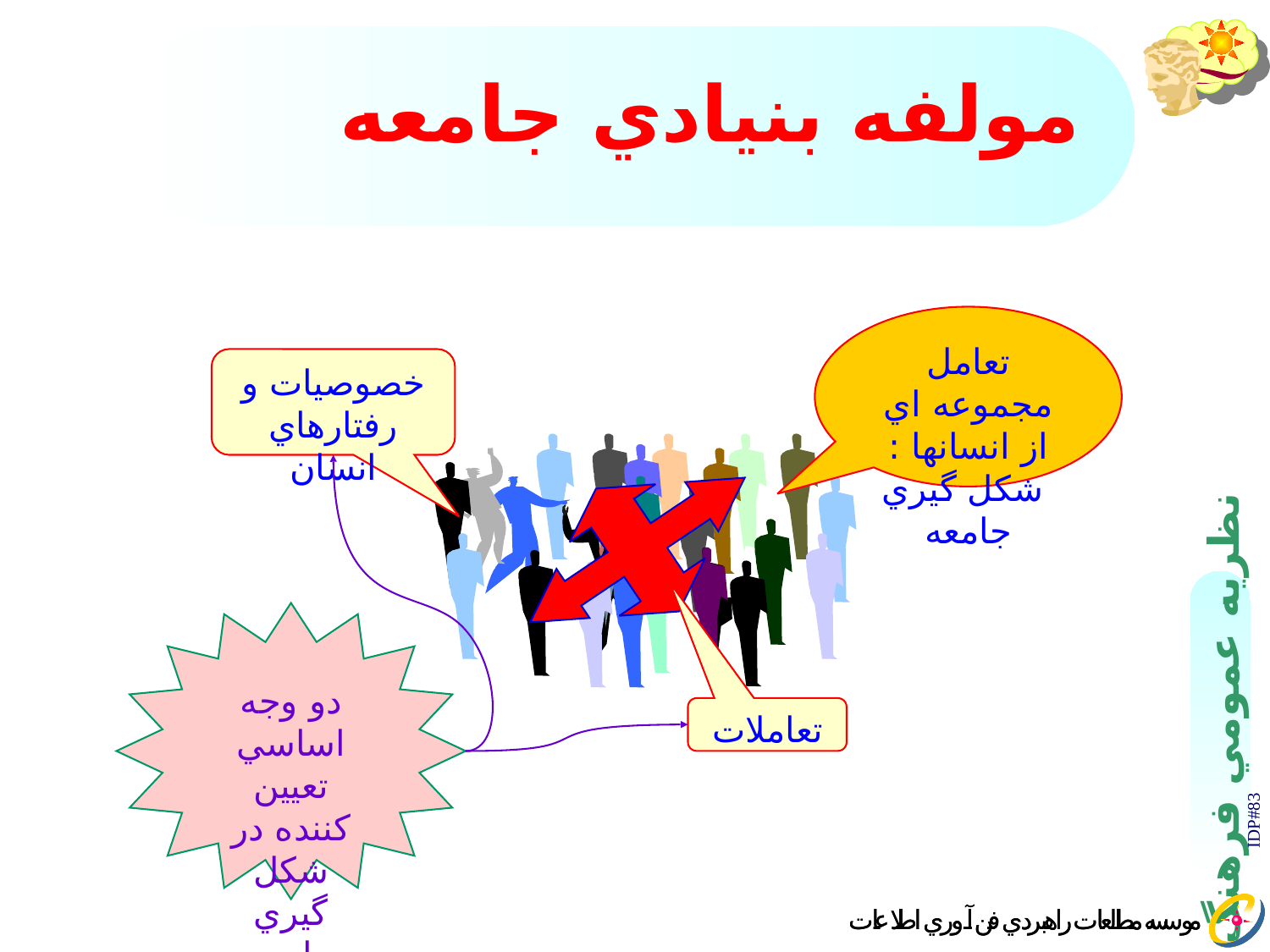

# مولفه بنيادي جامعه
تعامل مجموعه اي از انسانها :
 شكل گيري جامعه
خصوصيات و رفتارهاي انسان

دو وجه اساسي تعيين كننده در شكل گيري جامعه
تعاملات
IDP#83